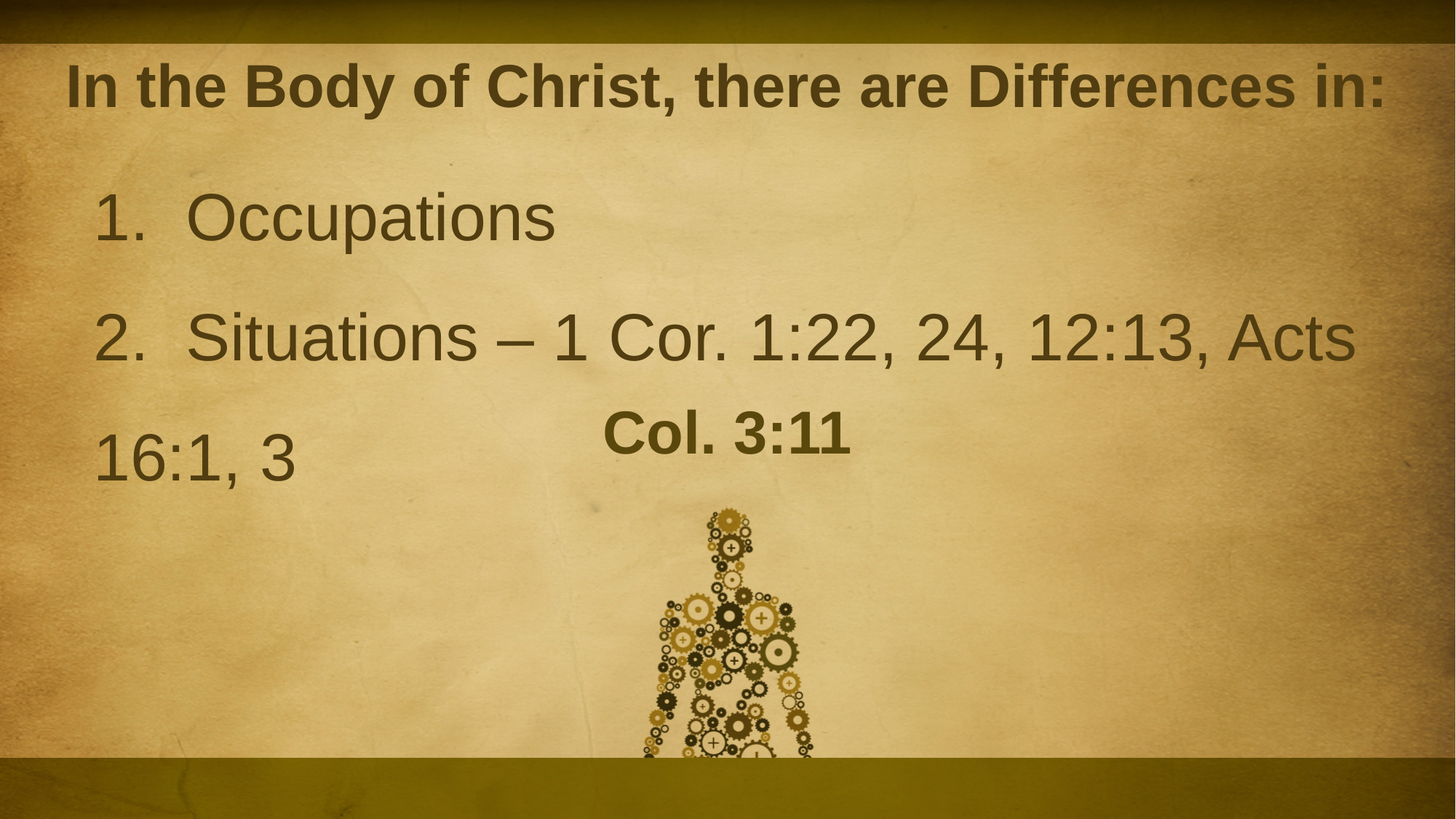

In the Body of Christ, there are Differences in:
# 1.  Occupations 2.  Situations – 1 Cor. 1:22, 24, 12:13, Acts 16:1, 3
Col. 3:11